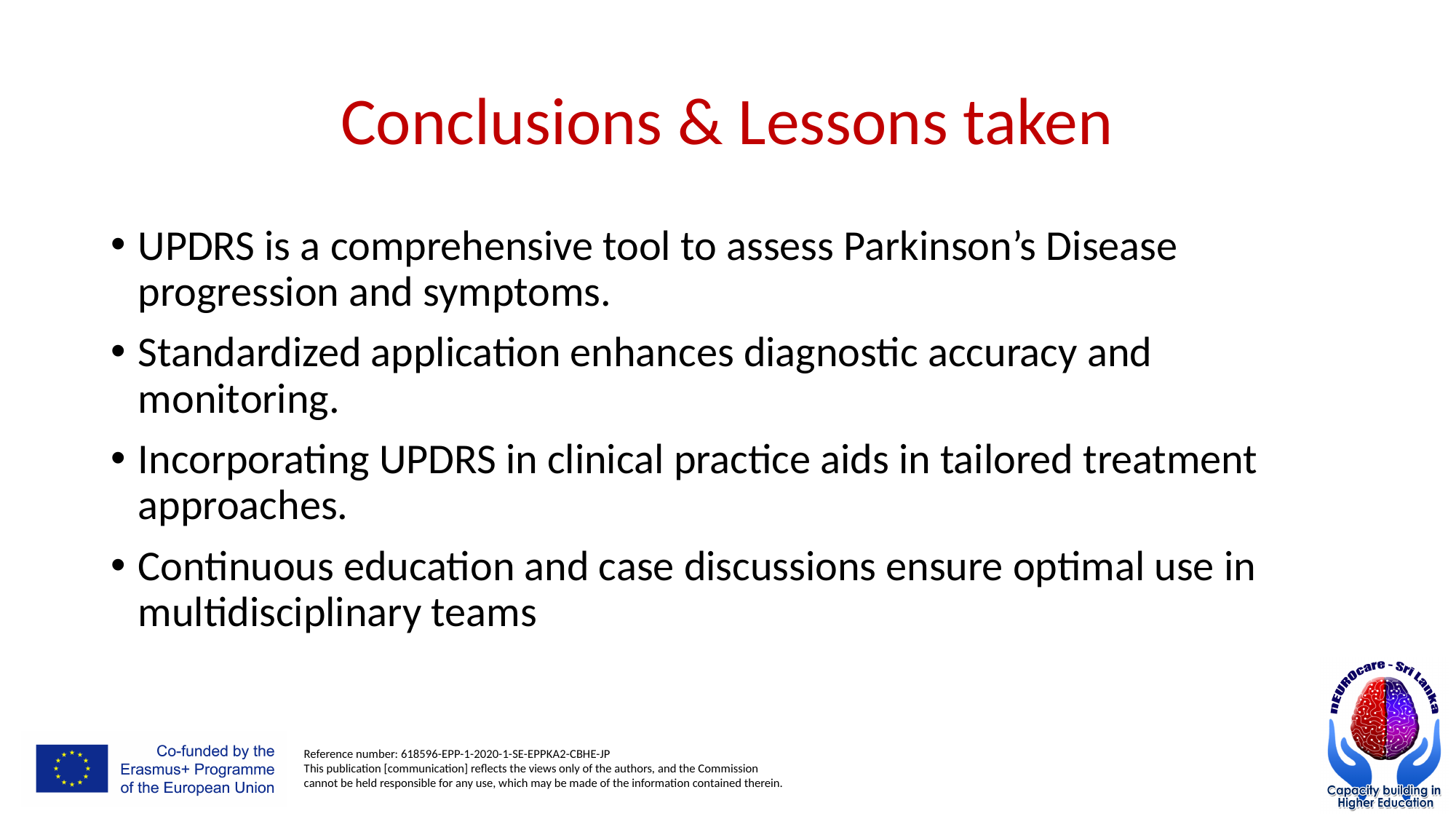

# Conclusions & Lessons taken
UPDRS is a comprehensive tool to assess Parkinson’s Disease progression and symptoms.
Standardized application enhances diagnostic accuracy and monitoring.
Incorporating UPDRS in clinical practice aids in tailored treatment approaches.
Continuous education and case discussions ensure optimal use in multidisciplinary teams